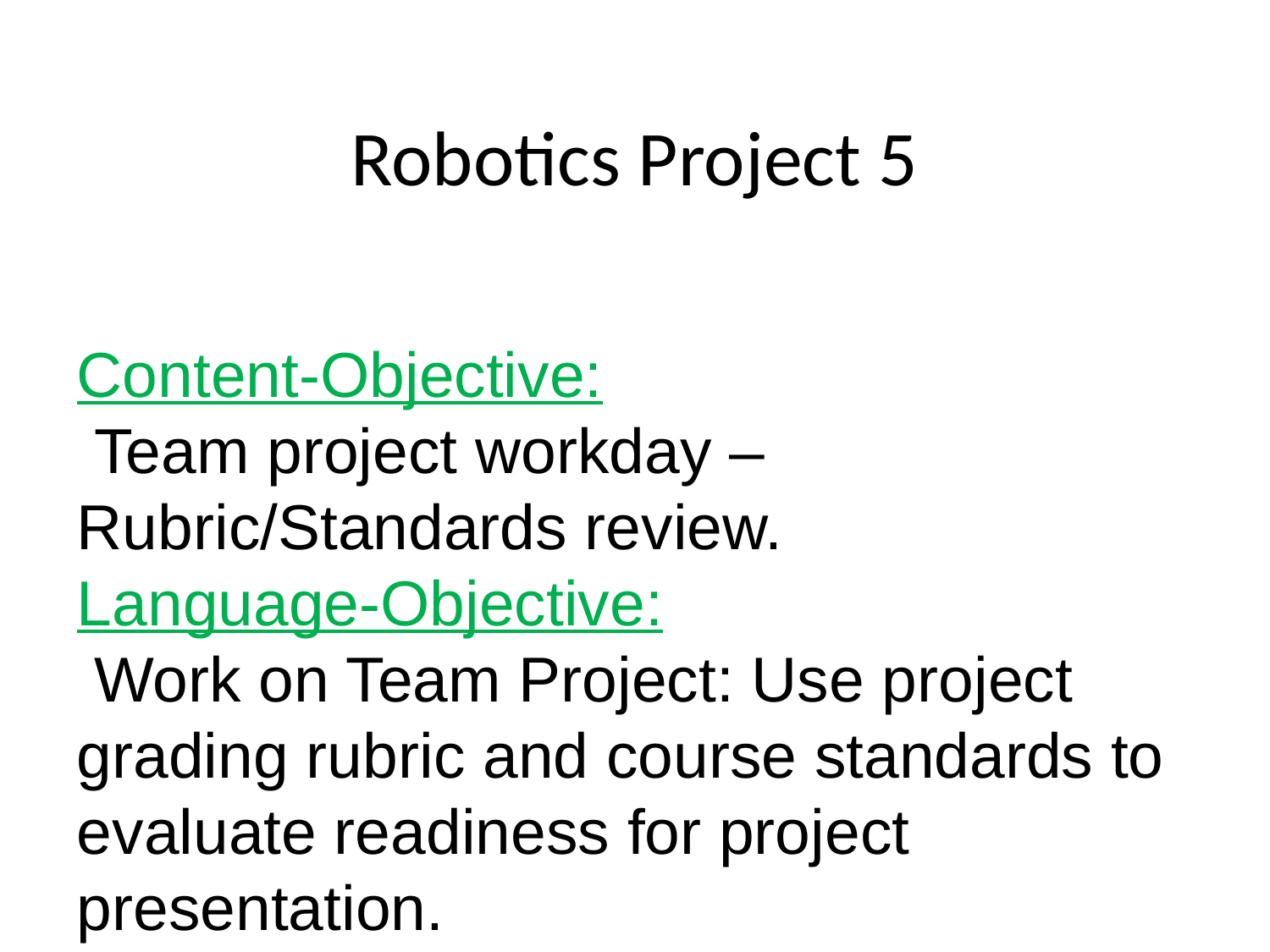

# Robotics Project 5
Content-Objective:
 Team project workday – Rubric/Standards review.
Language-Objective:
 Work on Team Project: Use project grading rubric and course standards to evaluate readiness for project presentation.